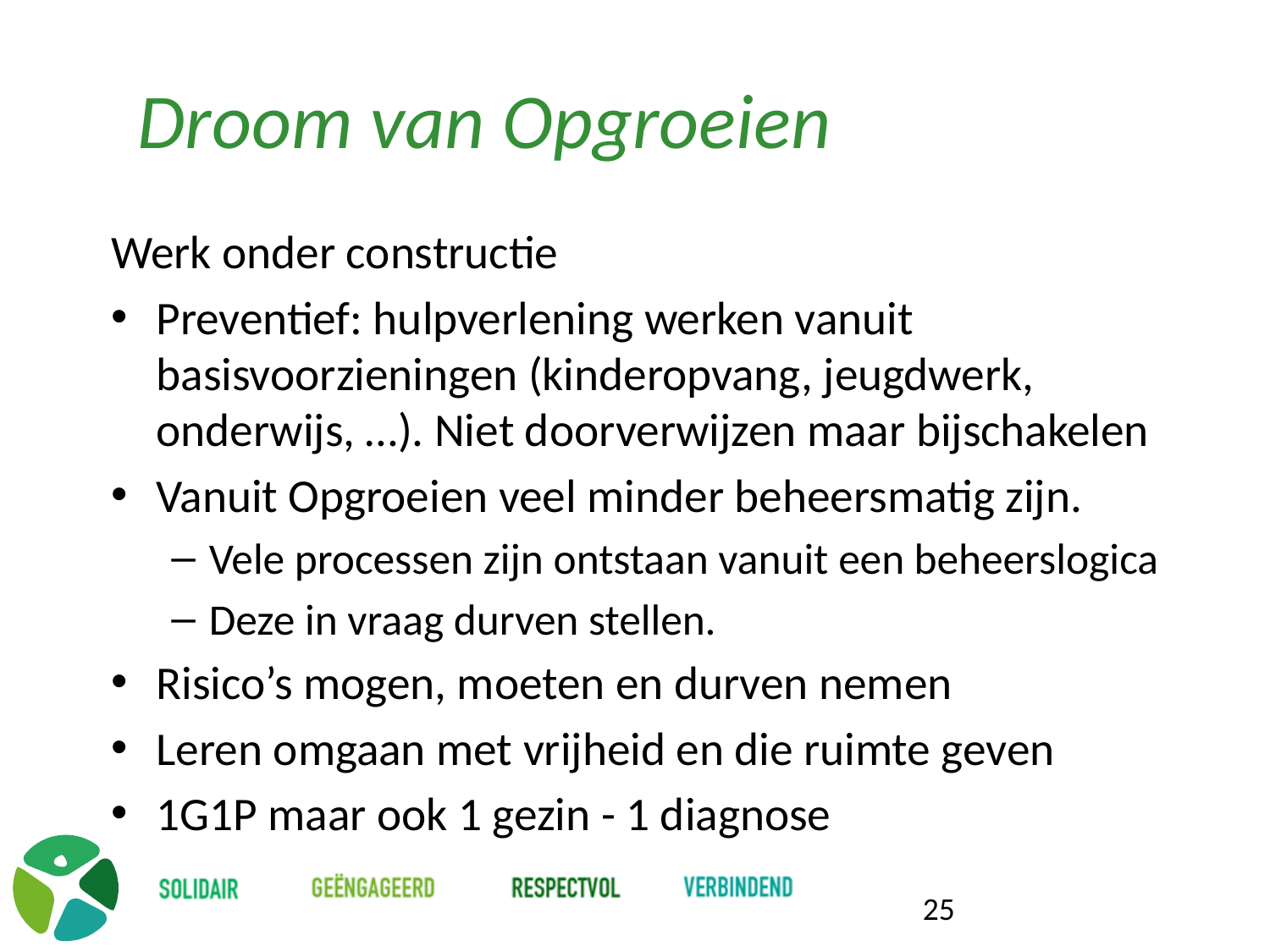

# Droom van Opgroeien
Werk onder constructie
Preventief: hulpverlening werken vanuit basisvoorzieningen (kinderopvang, jeugdwerk, onderwijs, …). Niet doorverwijzen maar bijschakelen
Vanuit Opgroeien veel minder beheersmatig zijn.
Vele processen zijn ontstaan vanuit een beheerslogica
Deze in vraag durven stellen.
Risico’s mogen, moeten en durven nemen
Leren omgaan met vrijheid en die ruimte geven
1G1P maar ook 1 gezin - 1 diagnose
25